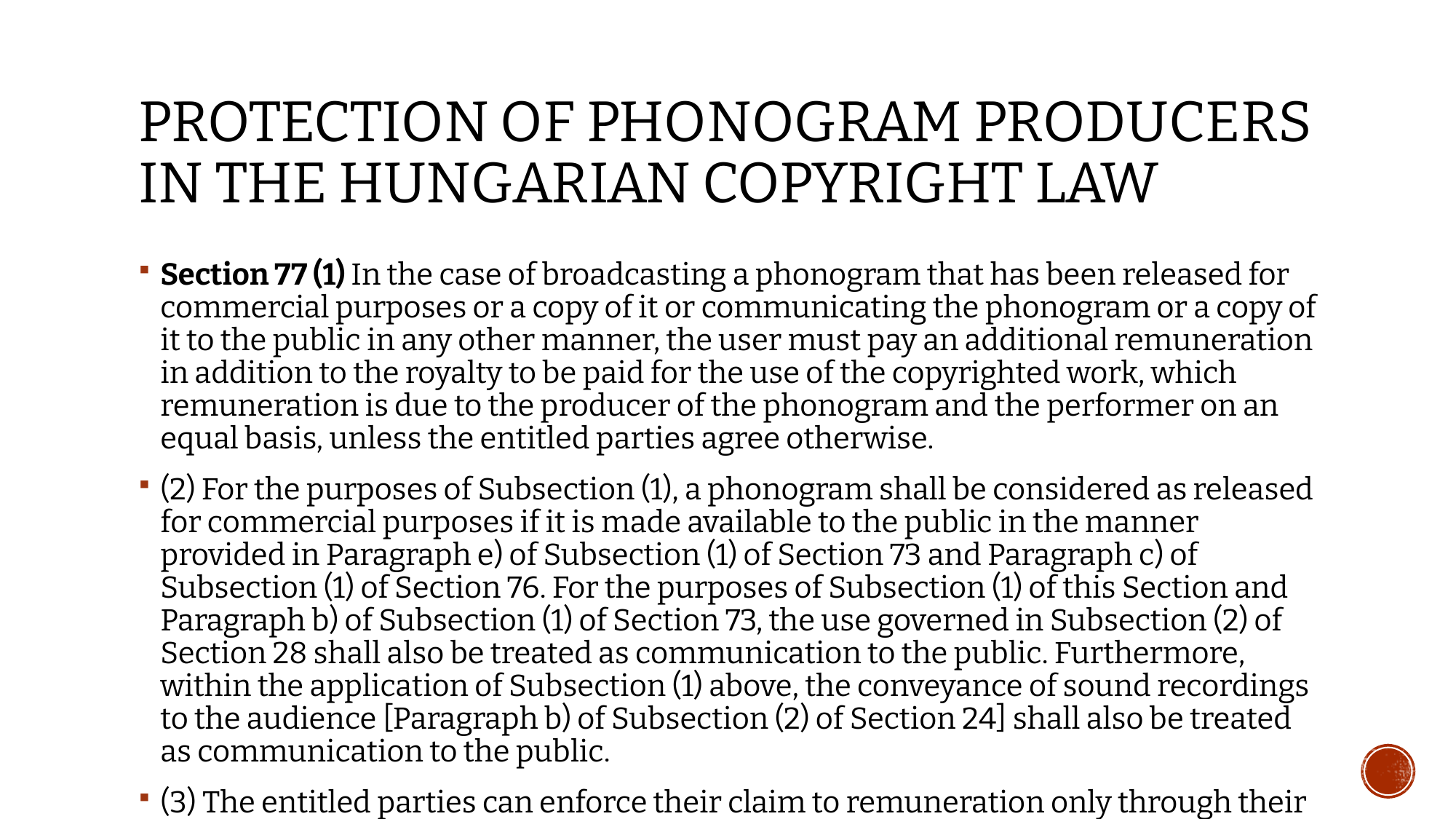

# Protection of phonogram producers in the Hungarian copyright law
Section 77 (1) In the case of broadcasting a phonogram that has been released for commercial purposes or a copy of it or communicating the phonogram or a copy of it to the public in any other manner, the user must pay an additional remuneration in addition to the royalty to be paid for the use of the copyrighted work, which remuneration is due to the producer of the phonogram and the performer on an equal basis, unless the entitled parties agree otherwise.
(2) For the purposes of Subsection (1), a phonogram shall be considered as released for commercial purposes if it is made available to the public in the manner provided in Paragraph e) of Subsection (1) of Section 73 and Paragraph c) of Subsection (1) of Section 76. For the purposes of Subsection (1) of this Section and Paragraph b) of Subsection (1) of Section 73, the use governed in Subsection (2) of Section 28 shall also be treated as communication to the public. Furthermore, within the application of Subsection (1) above, the conveyance of sound recordings to the audience [Paragraph b) of Subsection (2) of Section 24] shall also be treated as communication to the public.
(3) The entitled parties can enforce their claim to remuneration only through their collective rights management organizations, and they may repudiate their remuneration only after the distribution date and to the extent of the amount due to them.